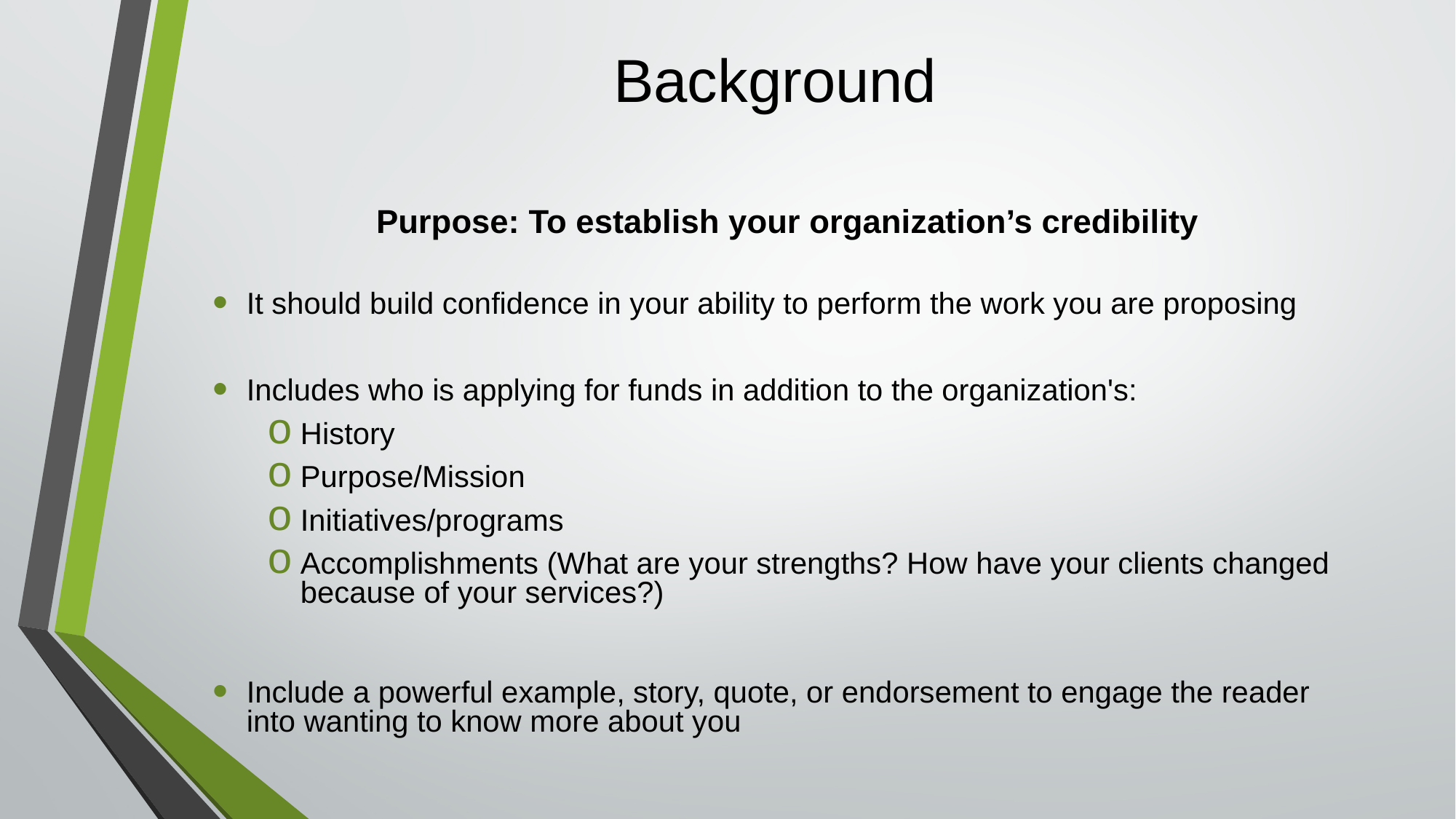

# Background
Purpose: To establish your organization’s credibility

It should build confidence in your ability to perform the work you are proposing

Includes who is applying for funds in addition to the organization's:
History
Purpose/Mission
Initiatives/programs
Accomplishments (What are your strengths? How have your clients changed because of your services?)

Include a powerful example, story, quote, or endorsement to engage the reader into wanting to know more about you